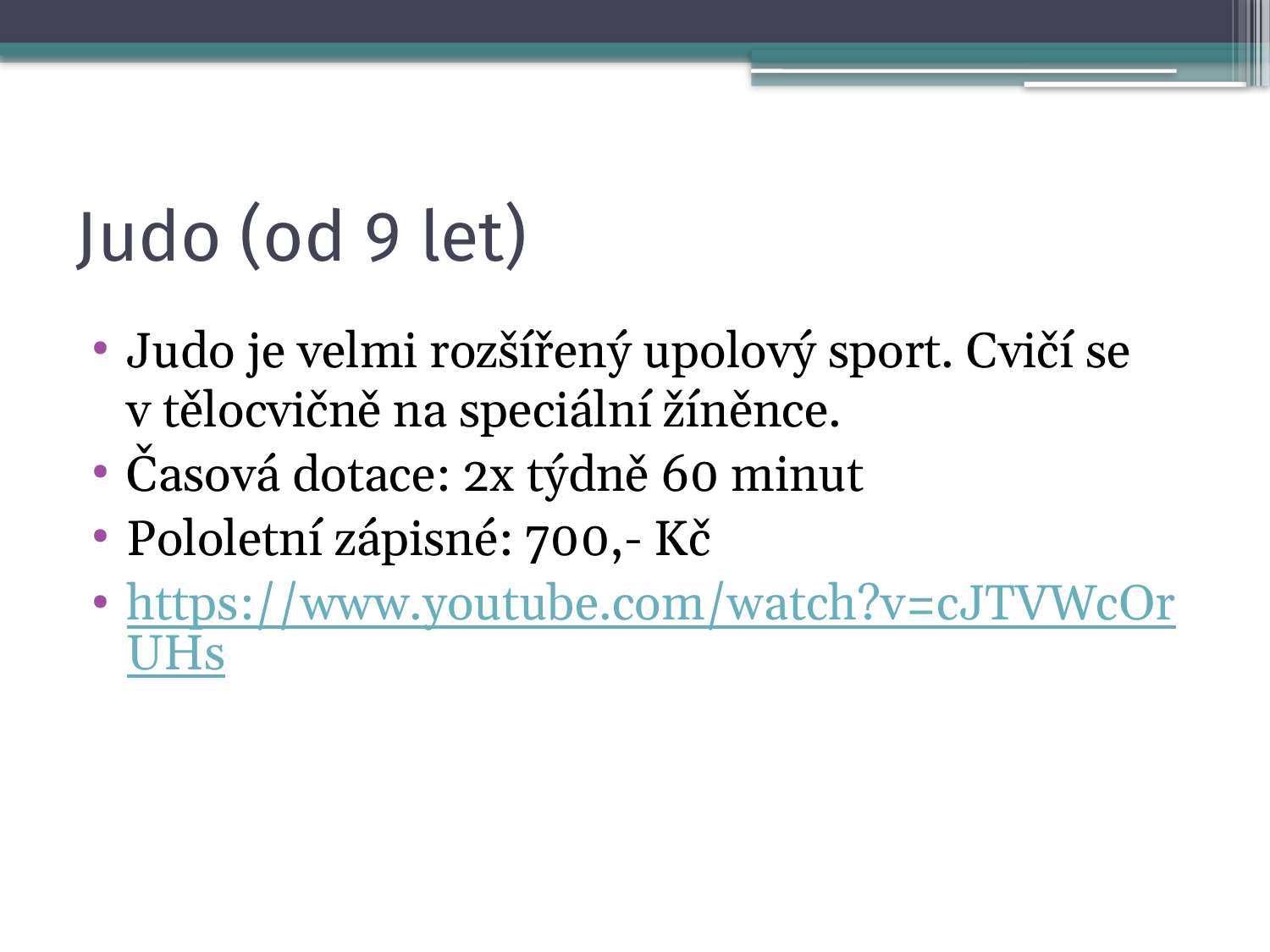

# Judo (od 9 let)
Judo je velmi rozšířený upolový sport. Cvičí se v tělocvičně na speciální žíněnce.
Časová dotace: 2x týdně 60 minut
Pololetní zápisné: 700,- Kč
https://www.youtube.com/watch?v=cJTVWcOrUHs